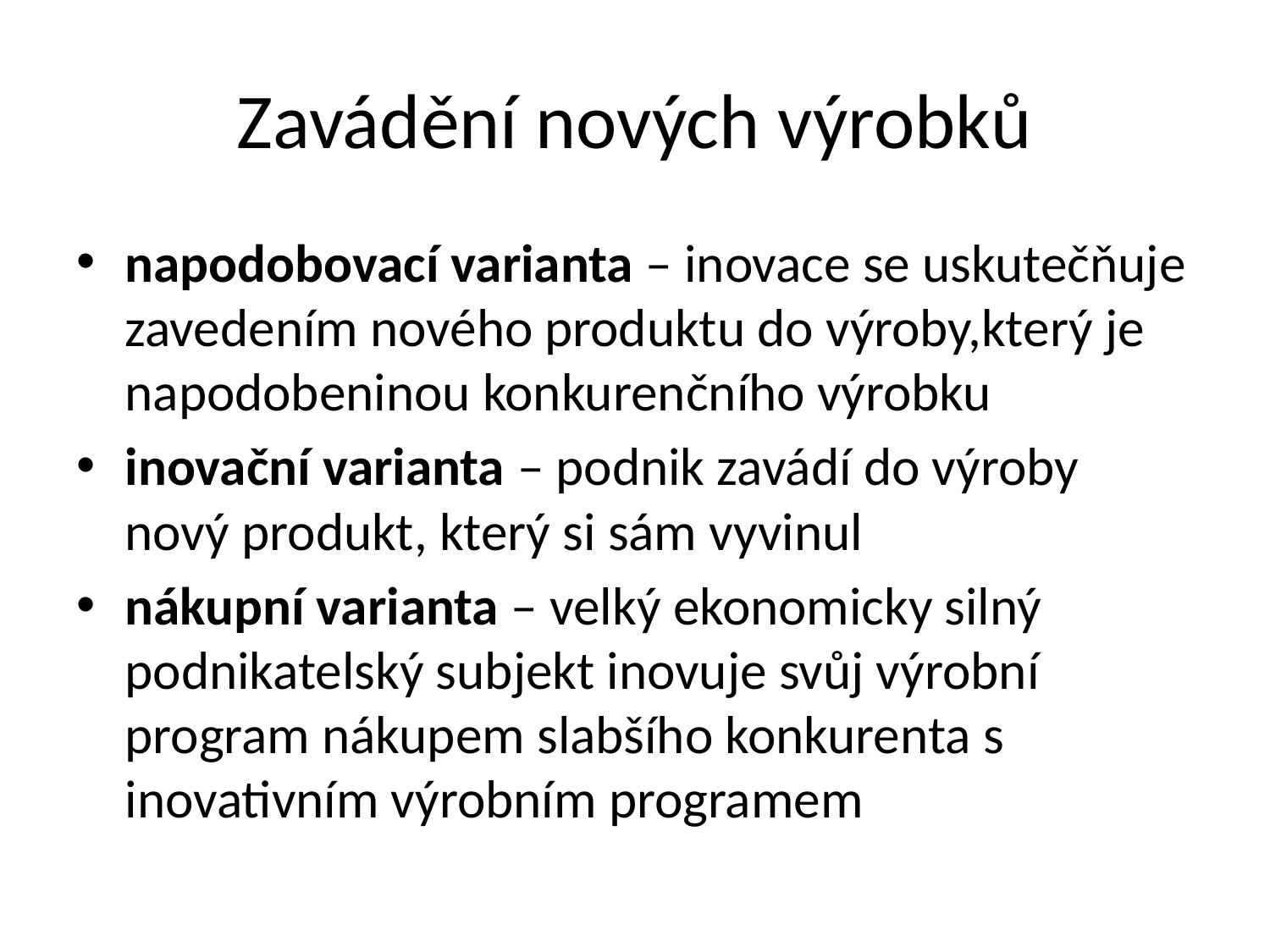

# Zavádění nových výrobků
napodobovací varianta – inovace se uskutečňuje zavedením nového produktu do výroby,který je napodobeninou konkurenčního výrobku
inovační varianta – podnik zavádí do výroby nový produkt, který si sám vyvinul
nákupní varianta – velký ekonomicky silný podnikatelský subjekt inovuje svůj výrobní program nákupem slabšího konkurenta s inovativním výrobním programem